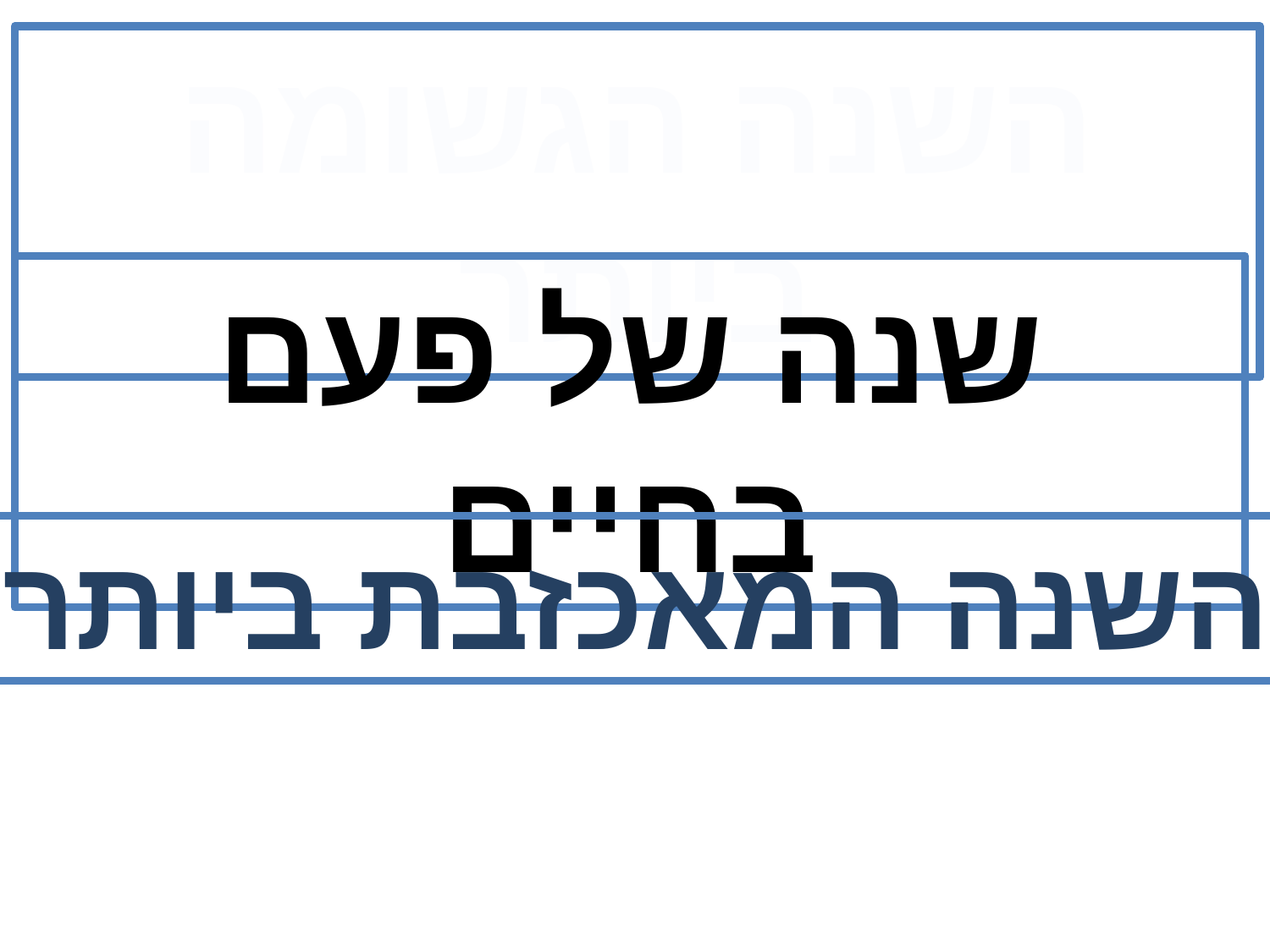

השנה הגשומה ביותר
שנה של פעם בחיים
השנה המאכזבת ביותר